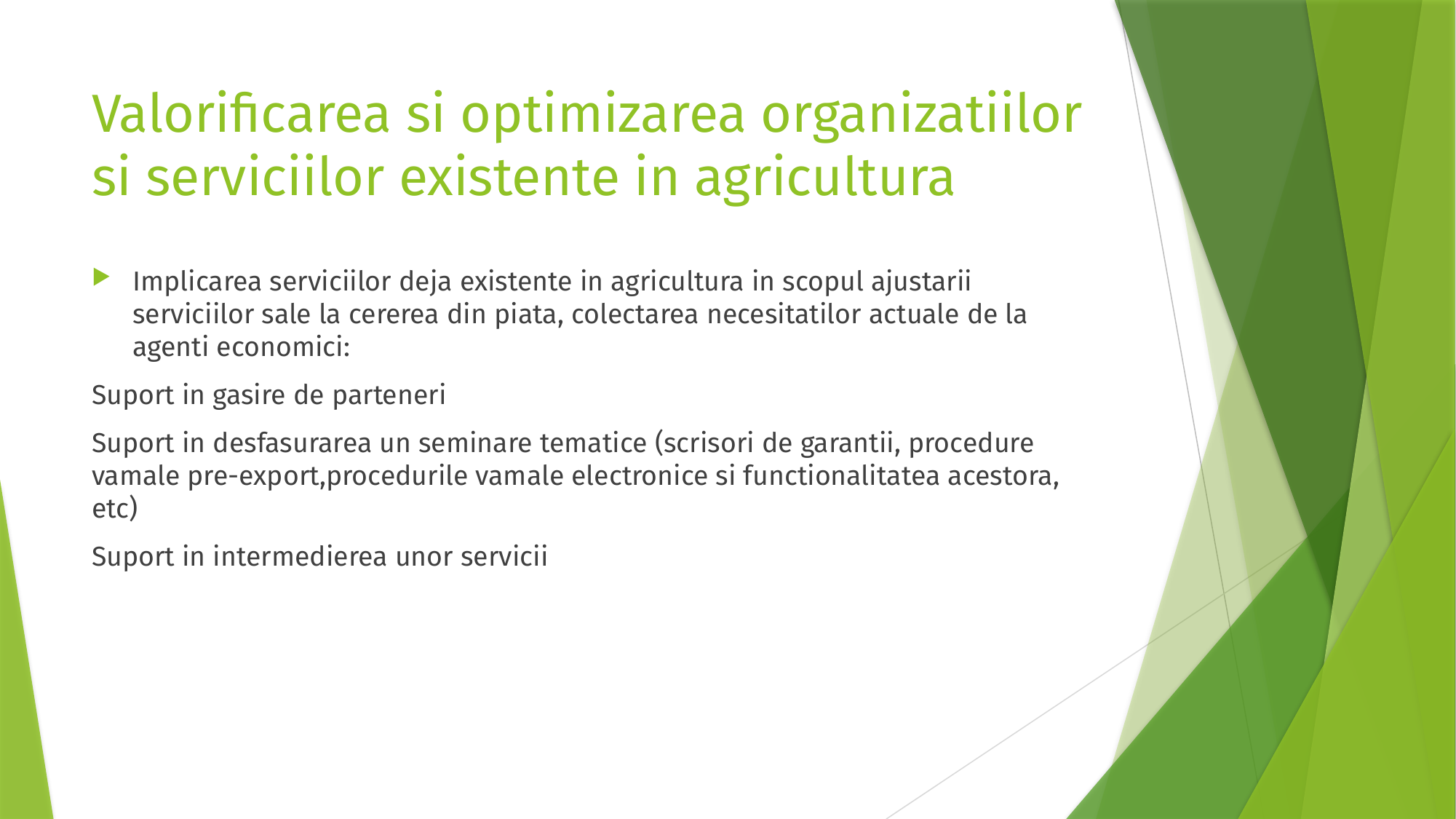

# Valorificarea si optimizarea organizatiilor si serviciilor existente in agricultura
Implicarea serviciilor deja existente in agricultura in scopul ajustarii serviciilor sale la cererea din piata, colectarea necesitatilor actuale de la agenti economici:
Suport in gasire de parteneri
Suport in desfasurarea un seminare tematice (scrisori de garantii, procedure vamale pre-export,procedurile vamale electronice si functionalitatea acestora, etc)
Suport in intermedierea unor servicii